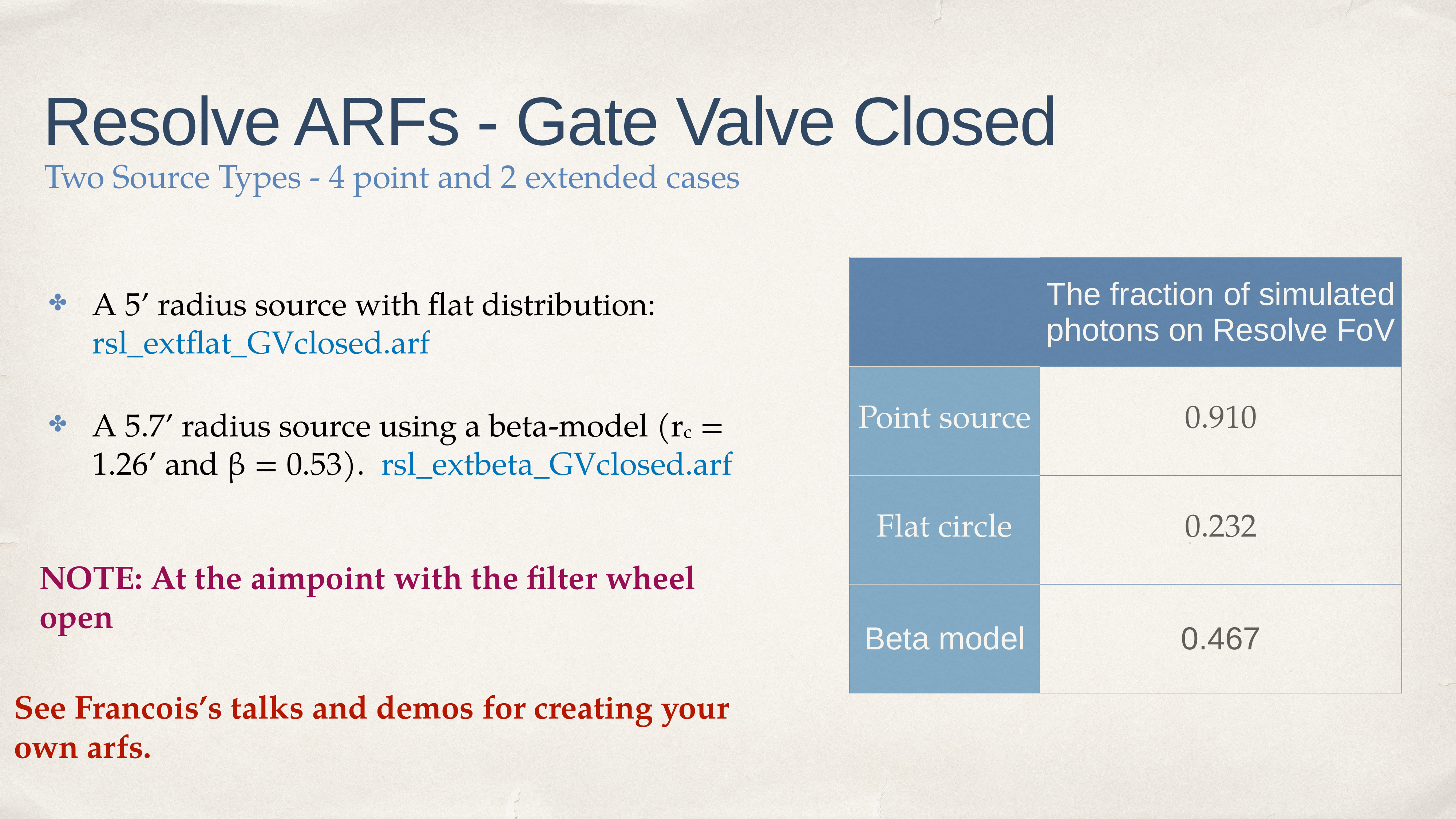

Resolve ARFs - Gate Valve Closed
Two Source Types - 4 point and 2 extended cases
A 5’ radius source with flat distribution: rsl_extflat_GVclosed.arf
A 5.7’ radius source using a beta-model (rc = 1.26’ and β = 0.53).  rsl_extbeta_GVclosed.arf
|  | The fraction of simulated photons on Resolve FoV |
| --- | --- |
| Point source | 0.910 |
| Flat circle | 0.232 |
| Beta model | 0.467 |
NOTE: At the aimpoint with the filter wheel open
See Francois’s talks and demos for creating your own arfs.